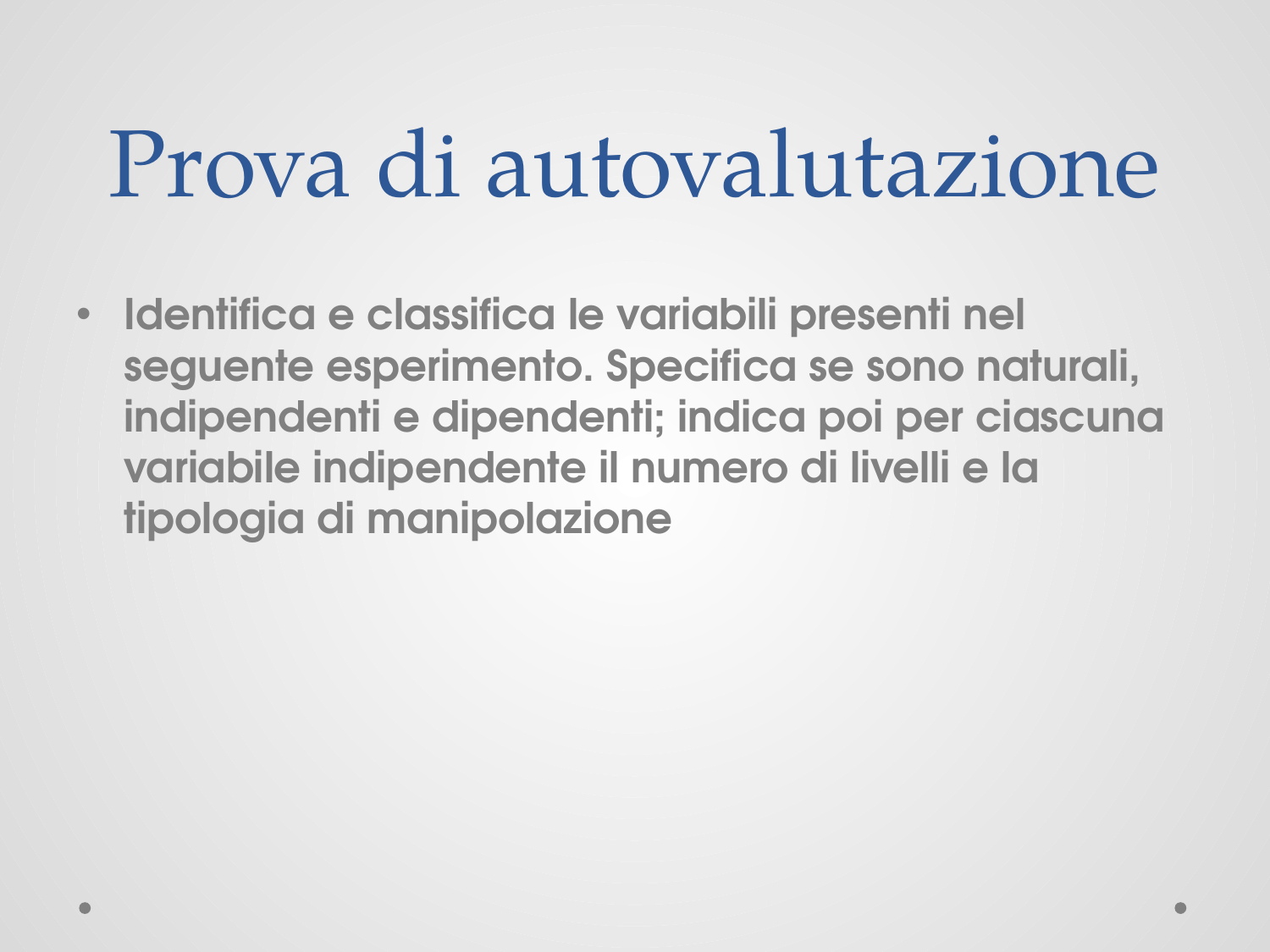

# Prova di autovalutazione

Identifica e classifica le variabili presenti nel seguente esperimento. Specifica se sono naturali, indipendenti e dipendenti; indica poi per ciascuna variabile indipendente il numero di livelli e la tipologia di manipolazione